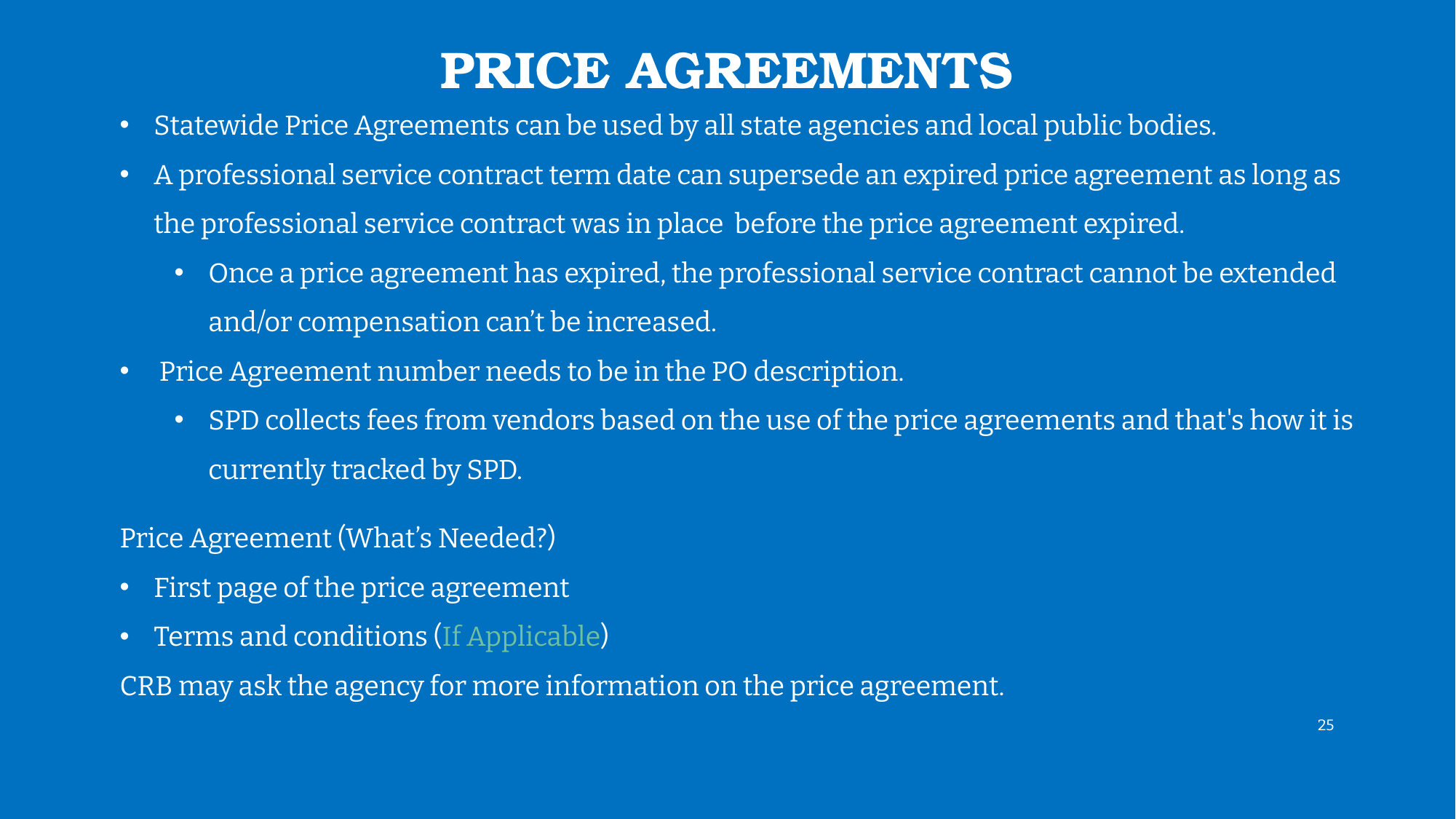

# Price Agreements
Statewide Price Agreements can be used by all state agencies and local public bodies.
A professional service contract term date can supersede an expired price agreement as long as the professional service contract was in place  before the price agreement expired.
Once a price agreement has expired, the professional service contract cannot be extended and/or compensation can’t be increased.
 Price Agreement number needs to be in the PO description.
SPD collects fees from vendors based on the use of the price agreements and that's how it is currently tracked by SPD.

Price Agreement (What’s Needed?)
First page of the price agreement
Terms and conditions (If Applicable)
CRB may ask the agency for more information on the price agreement.
25